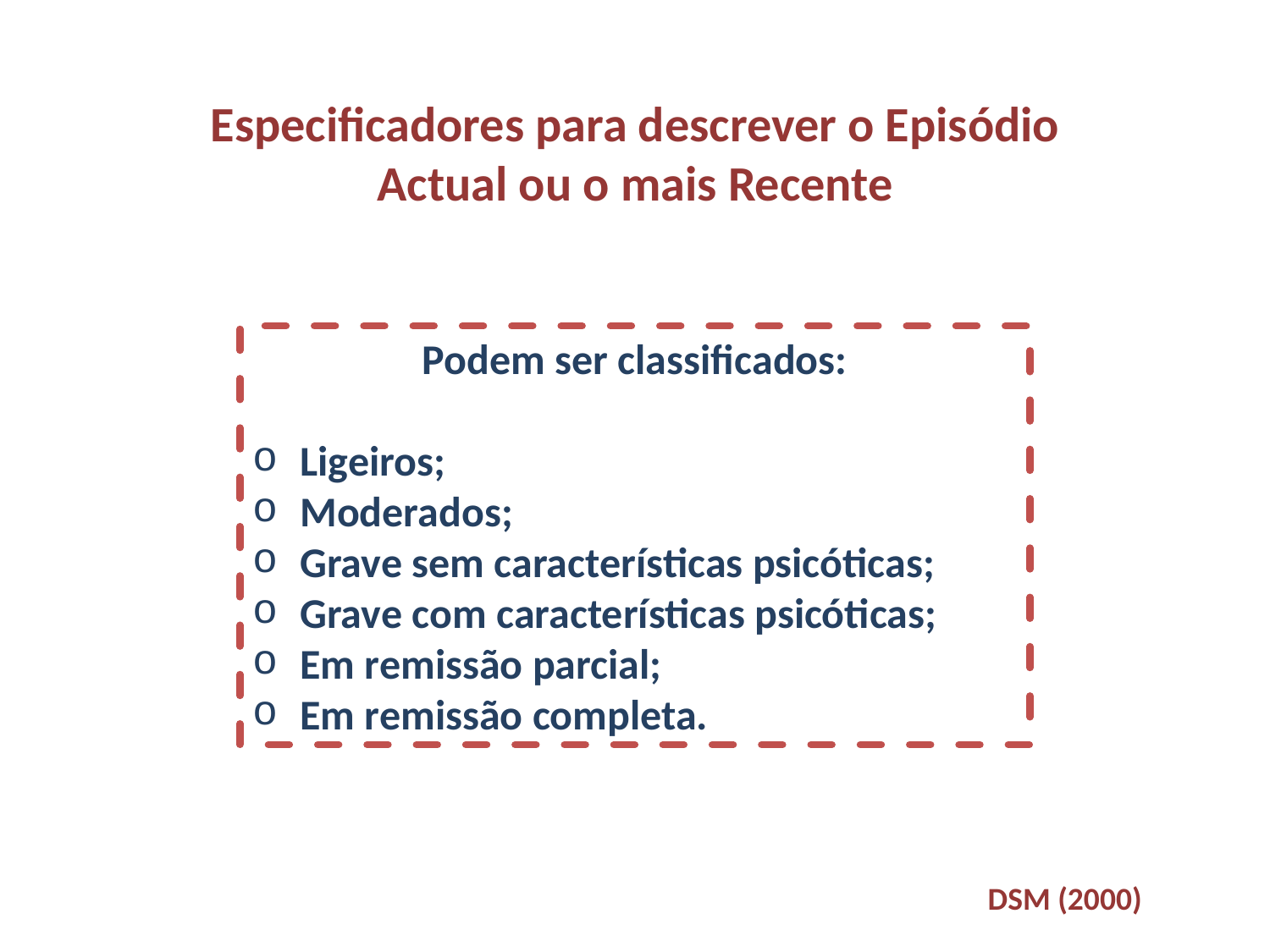

Especificadores para descrever o Episódio Actual ou o mais Recente
Podem ser classificados:

Ligeiros;
Moderados;
Grave sem características psicóticas;
Grave com características psicóticas;
Em remissão parcial;
Em remissão completa.
DSM (2000)